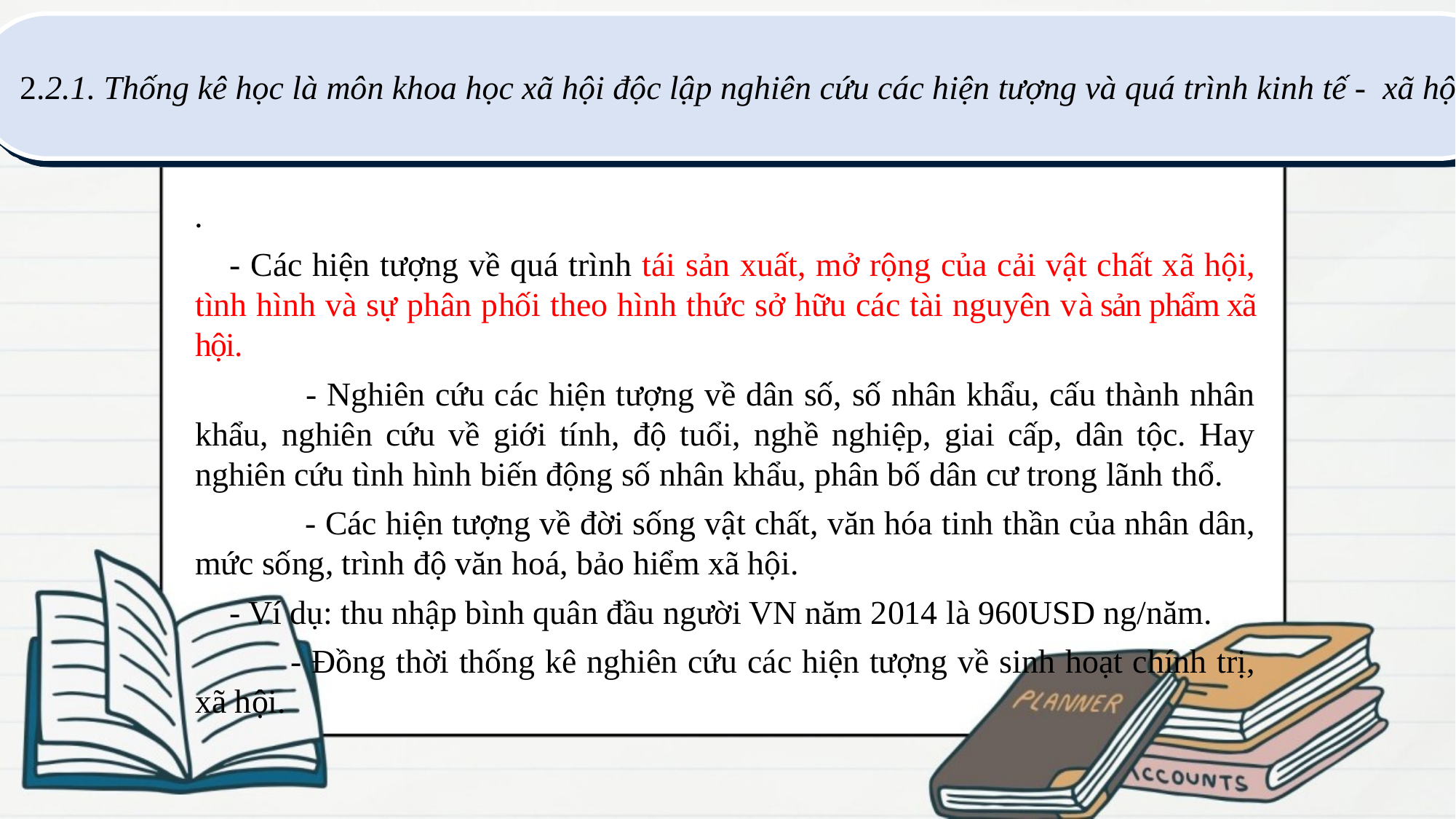

2.2.1. Thống kê học là môn khoa học xã hội độc lập nghiên cứu các hiện tượng và quá trình kinh tế -  xã hội
.
- Các hiện tượng về quá trình tái sản xuất, mở rộng của cải vật chất xã hội, tình hình và sự phân phối theo hình thức sở hữu các tài nguyên và sản phẩm xã hội.
 	- Nghiên cứu các hiện tượng về dân số, số nhân khẩu, cấu thành nhân khẩu, nghiên cứu về giới tính, độ tuổi, nghề nghiệp, giai cấp, dân tộc. Hay nghiên cứu tình hình biến động số nhân khẩu, phân bố dân cư trong lãnh thổ.
 	- Các hiện tượng về đời sống vật chất, văn hóa tinh thần của nhân dân, mức sống, trình độ văn hoá, bảo hiểm xã hội.
- Ví dụ: thu nhập bình quân đầu người VN năm 2014 là 960USD ng/năm.
      - Đồng thời thống kê nghiên cứu các hiện tượng về sinh hoạt chính trị, xã hội.